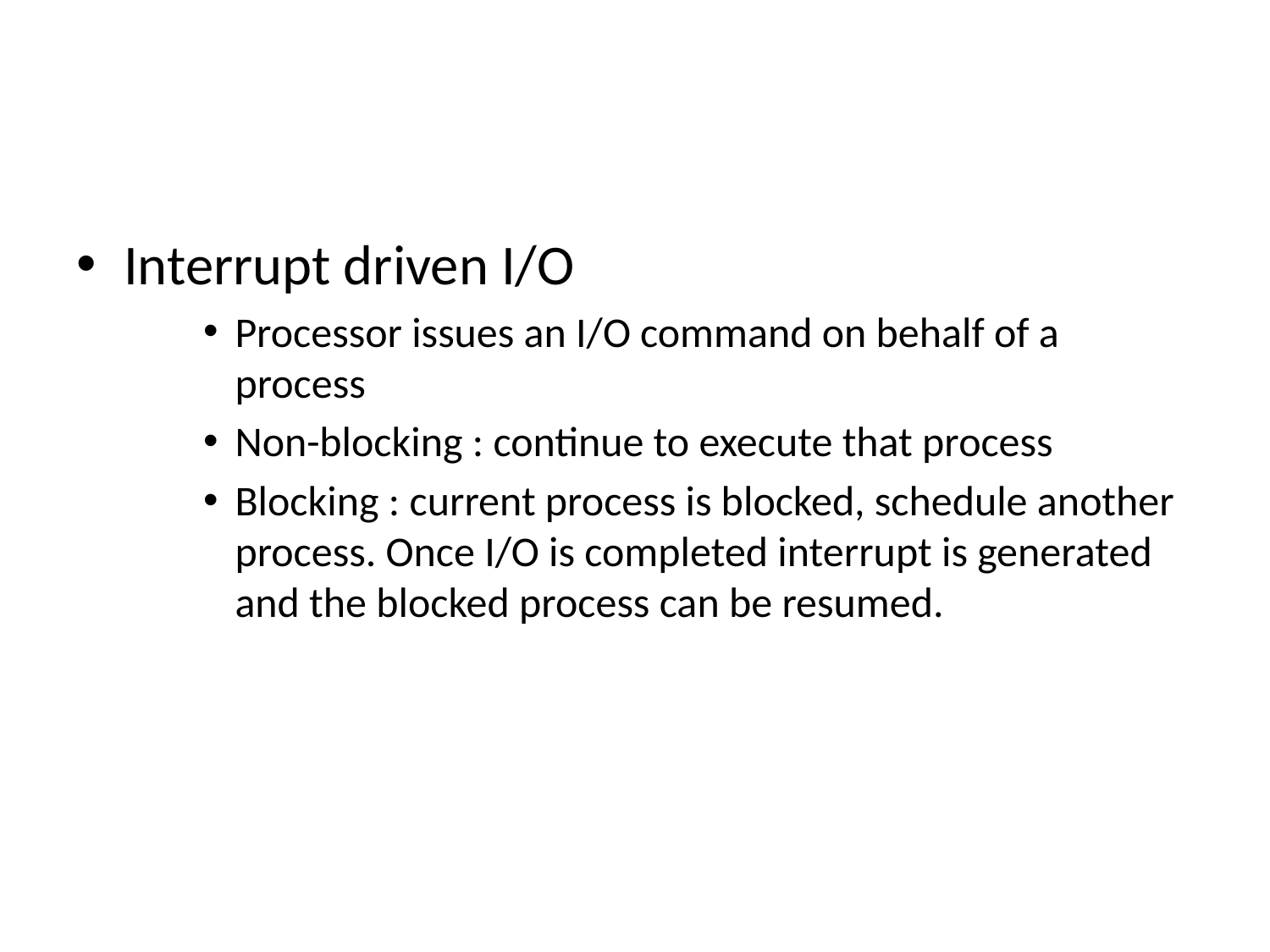

#
Interrupt driven I/O
Processor issues an I/O command on behalf of a process
Non-blocking : continue to execute that process
Blocking : current process is blocked, schedule another process. Once I/O is completed interrupt is generated and the blocked process can be resumed.